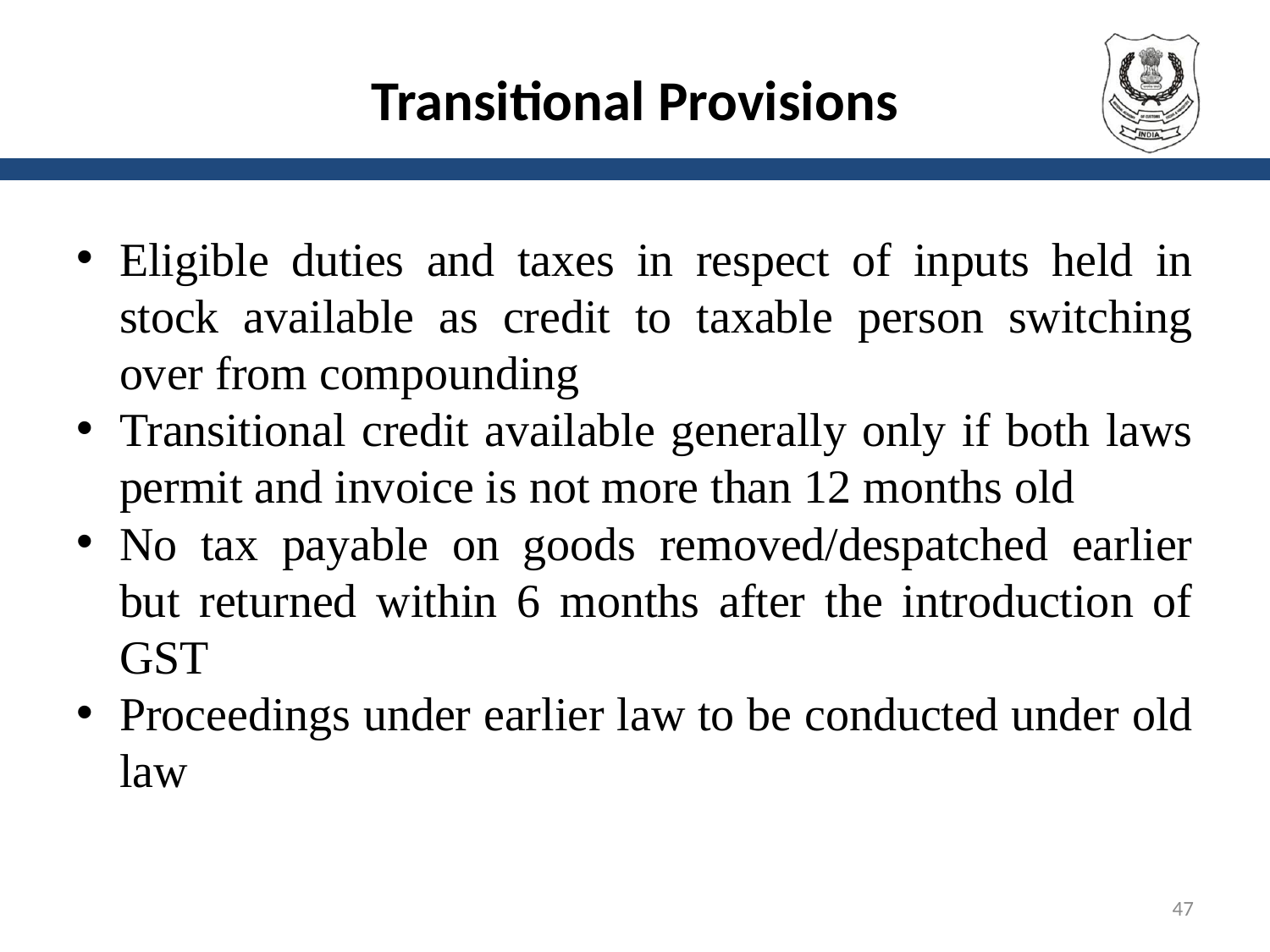

# Transitional Provisions
Eligible duties and taxes in respect of inputs held in stock available as credit to taxable person switching over from compounding
Transitional credit available generally only if both laws permit and invoice is not more than 12 months old
No tax payable on goods removed/despatched earlier but returned within 6 months after the introduction of GST
Proceedings under earlier law to be conducted under old law

47